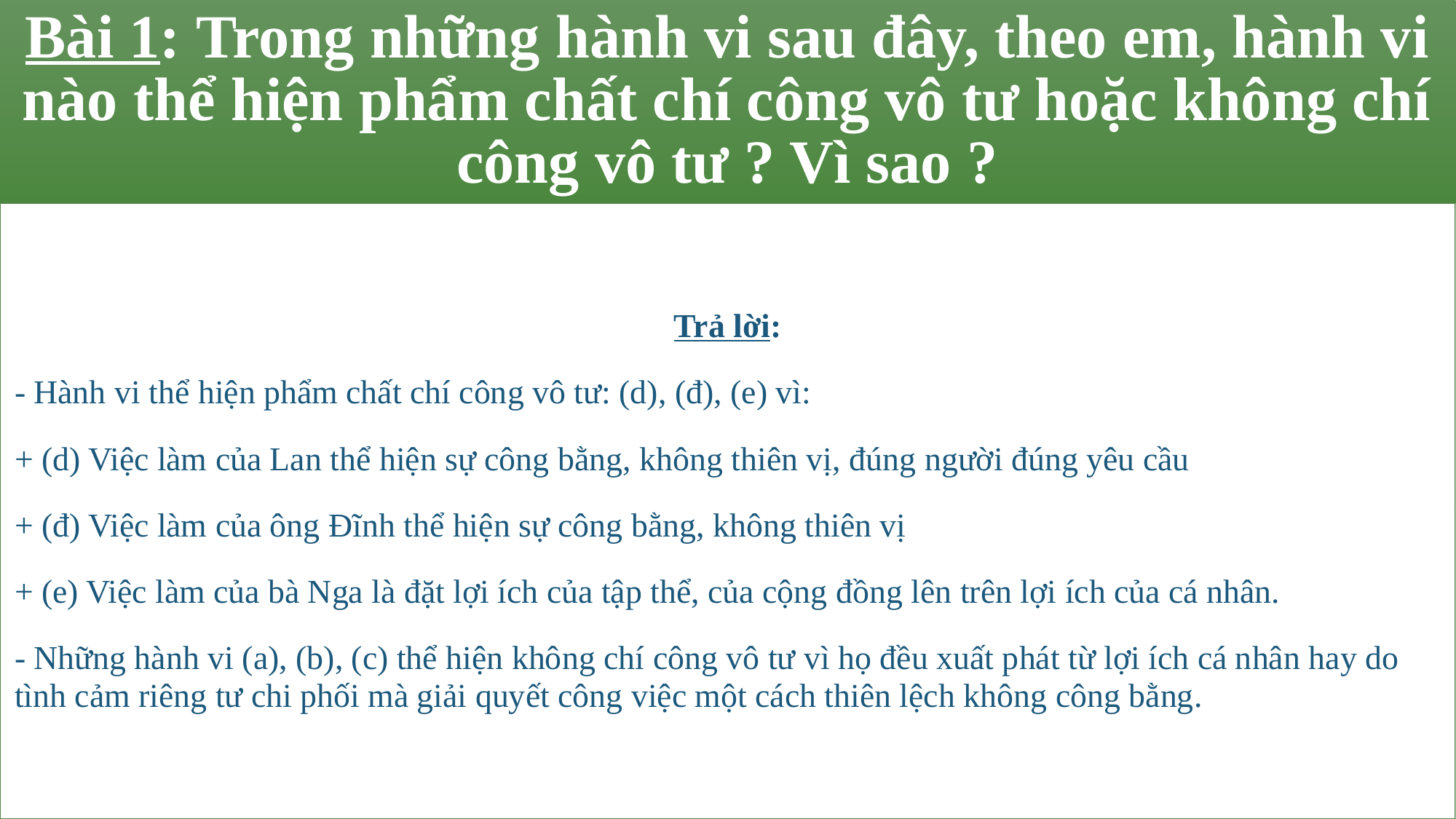

# Bài 1: Trong những hành vi sau đây, theo em, hành vi nào thể hiện phẩm chất chí công vô tư hoặc không chí công vô tư ? Vì sao ?
Trả lời:
- Hành vi thể hiện phẩm chất chí công vô tư: (d), (đ), (e) vì:
+ (d) Việc làm của Lan thể hiện sự công bằng, không thiên vị, đúng người đúng yêu cầu
+ (đ) Việc làm của ông Đĩnh thể hiện sự công bằng, không thiên vị
+ (e) Việc làm của bà Nga là đặt lợi ích của tập thể, của cộng đồng lên trên lợi ích của cá nhân.
- Những hành vi (a), (b), (c) thể hiện không chí công vô tư vì họ đều xuất phát từ lợi ích cá nhân hay do tình cảm riêng tư chi phối mà giải quyết công việc một cách thiên lệch không công bằng.